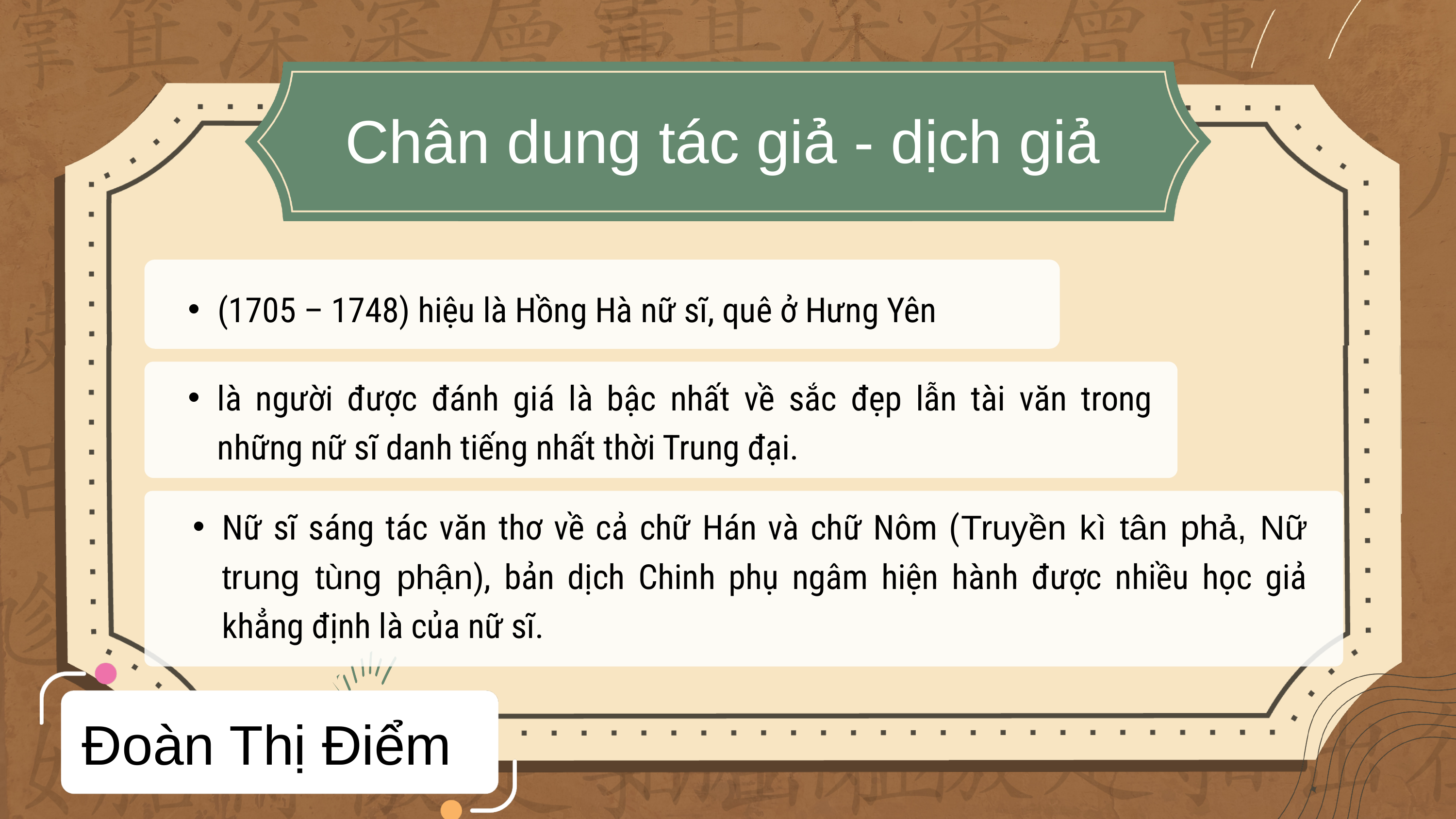

Chân dung tác giả - dịch giả

(1705 – 1748) hiệu là Hồng Hà nữ sĩ, quê ở Hưng Yên

là người được đánh giá là bậc nhất về sắc đẹp lẫn tài văn trong những nữ sĩ danh tiếng nhất thời Trung đại.

Nữ sĩ sáng tác văn thơ về cả chữ Hán và chữ Nôm (Truyền kì tân phả, Nữ trung tùng phận), bản dịch Chinh phụ ngâm hiện hành được nhiều học giả khẳng định là của nữ sĩ.

Đoàn Thị Điểm